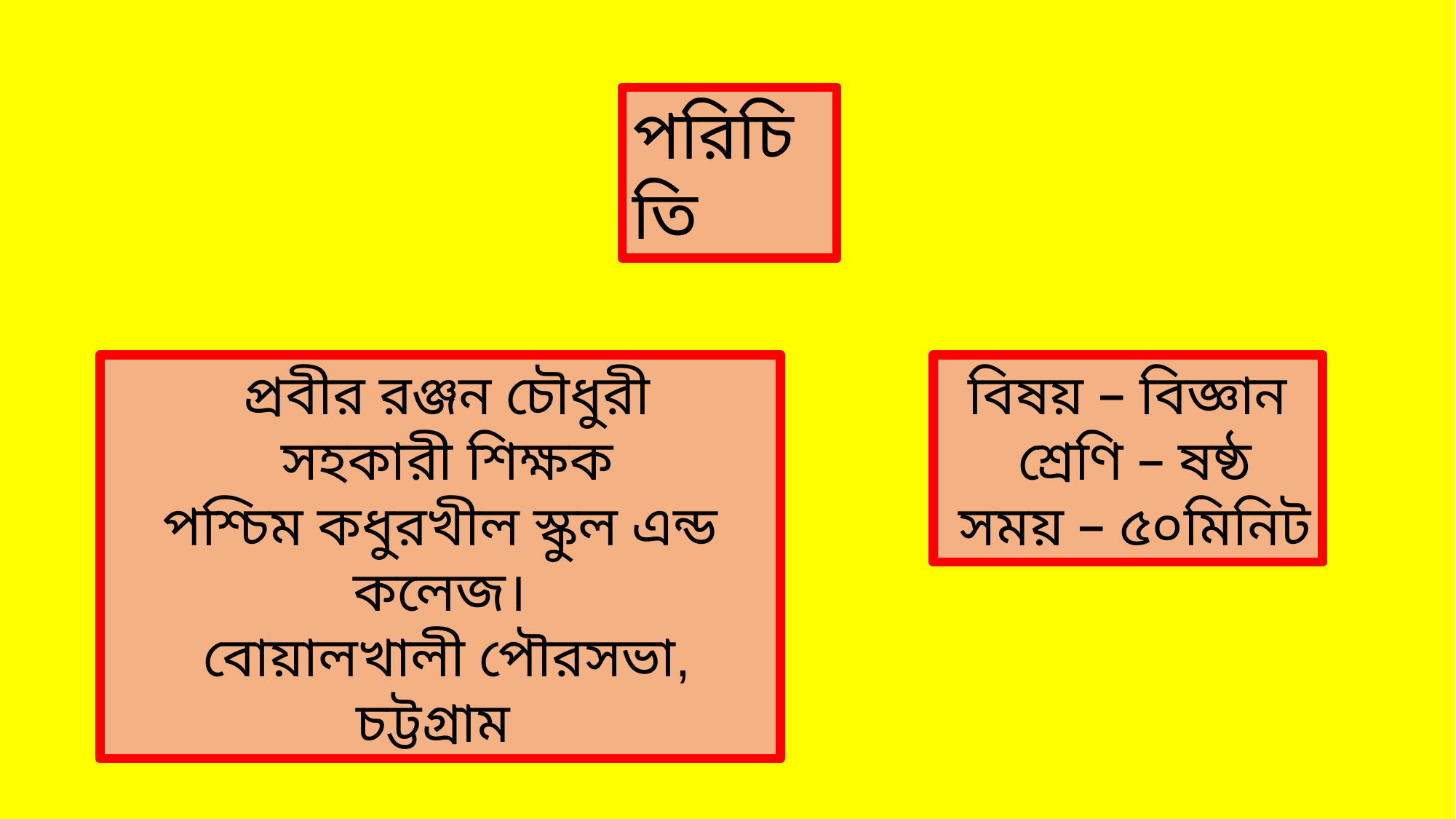

পরিচিতি
 প্রবীর রঞ্জন চৌধুরী
 সহকারী শিক্ষক
পশ্চিম কধুরখীল স্কুল এন্ড কলেজ।
 বোয়ালখালী পৌরসভা, চট্টগ্রাম
 বিষয় – বিজ্ঞান
 শ্রেণি – ষষ্ঠ
 সময় – ৫০মিনিট